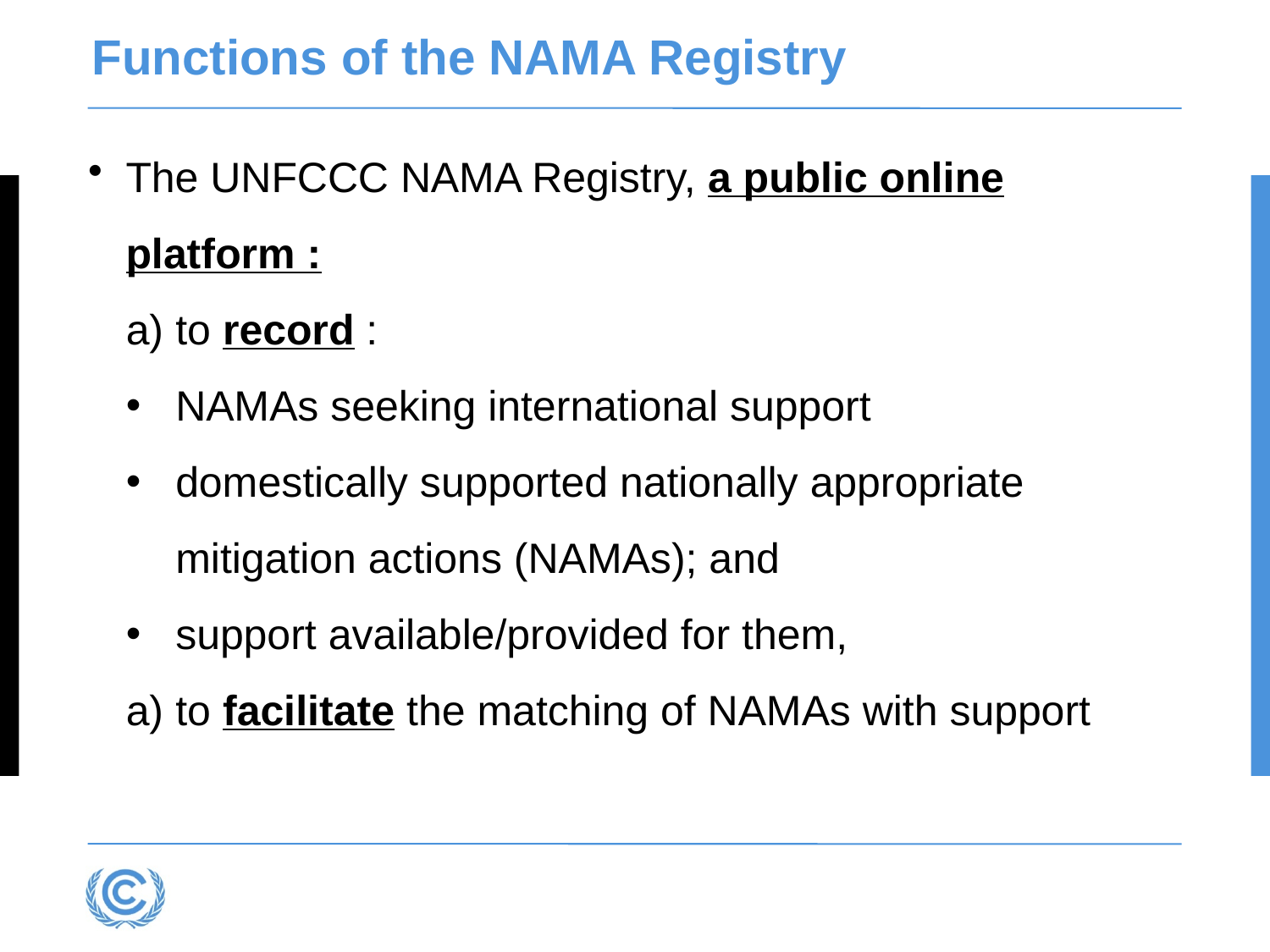

# Functions of the NAMA Registry
The UNFCCC NAMA Registry, a public online platform :
to record :
NAMAs seeking international support
domestically supported nationally appropriate mitigation actions (NAMAs); and
support available/provided for them,
to facilitate the matching of NAMAs with support